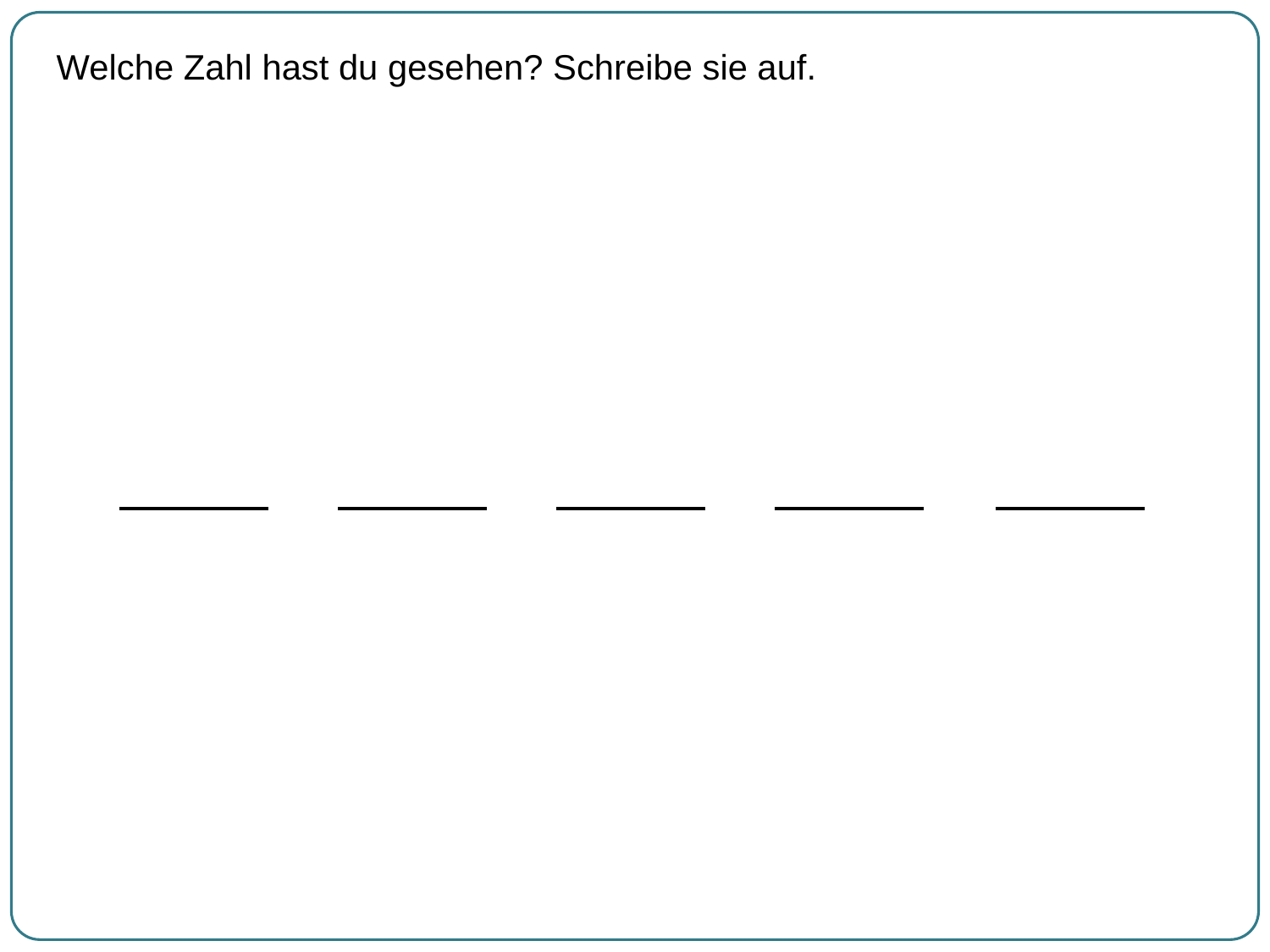

Welche Zahl hast du gesehen? Schreibe sie auf.